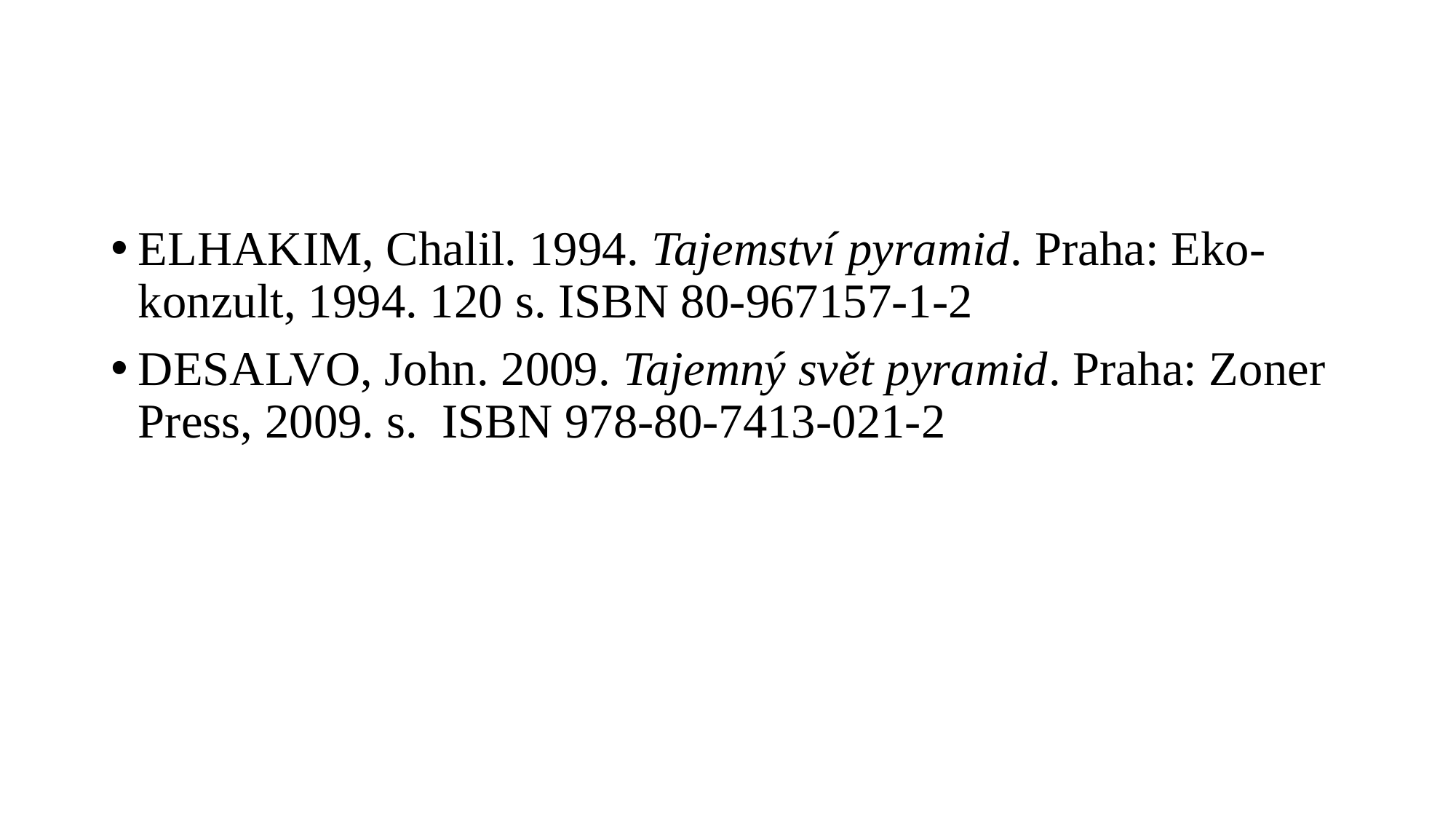

#
ELHAKIM, Chalil. 1994. Tajemství pyramid. Praha: Eko-konzult, 1994. 120 s. ISBN 80-967157-1-2
DESALVO, John. 2009. Tajemný svět pyramid. Praha: Zoner Press, 2009. s.  ISBN 978-80-7413-021-2